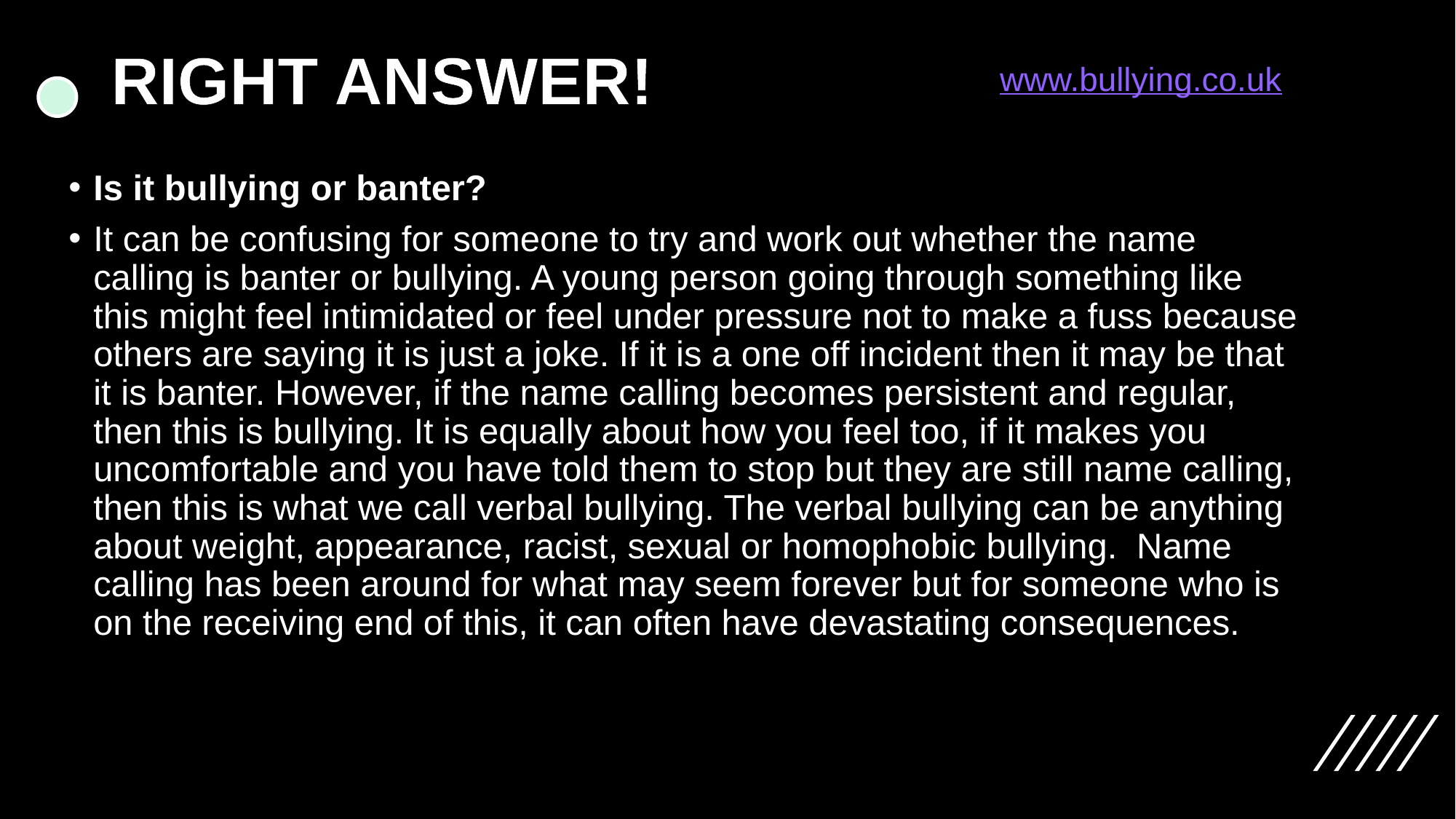

# RIGHT ANSWER!
www.bullying.co.uk
Is it bullying or banter?
It can be confusing for someone to try and work out whether the name calling is banter or bullying. A young person going through something like this might feel intimidated or feel under pressure not to make a fuss because others are saying it is just a joke. If it is a one off incident then it may be that it is banter. However, if the name calling becomes persistent and regular, then this is bullying. It is equally about how you feel too, if it makes you uncomfortable and you have told them to stop but they are still name calling, then this is what we call verbal bullying. The verbal bullying can be anything about weight, appearance, racist, sexual or homophobic bullying.  Name calling has been around for what may seem forever but for someone who is on the receiving end of this, it can often have devastating consequences.